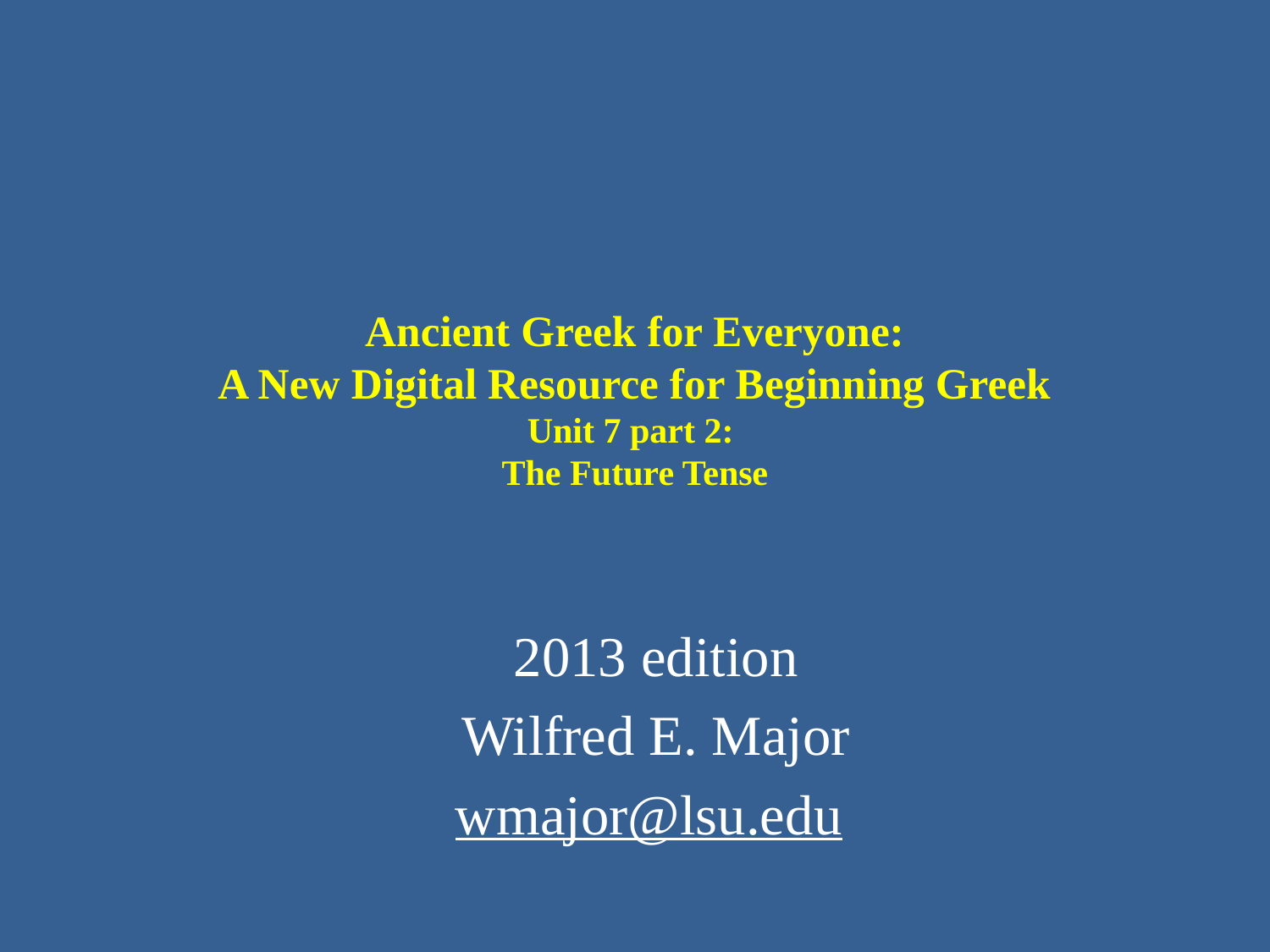

# Ancient Greek for Everyone: A New Digital Resource for Beginning Greek Unit 7 part 2: The Future Tense
2013 edition
Wilfred E. Major
wmajor@lsu.edu